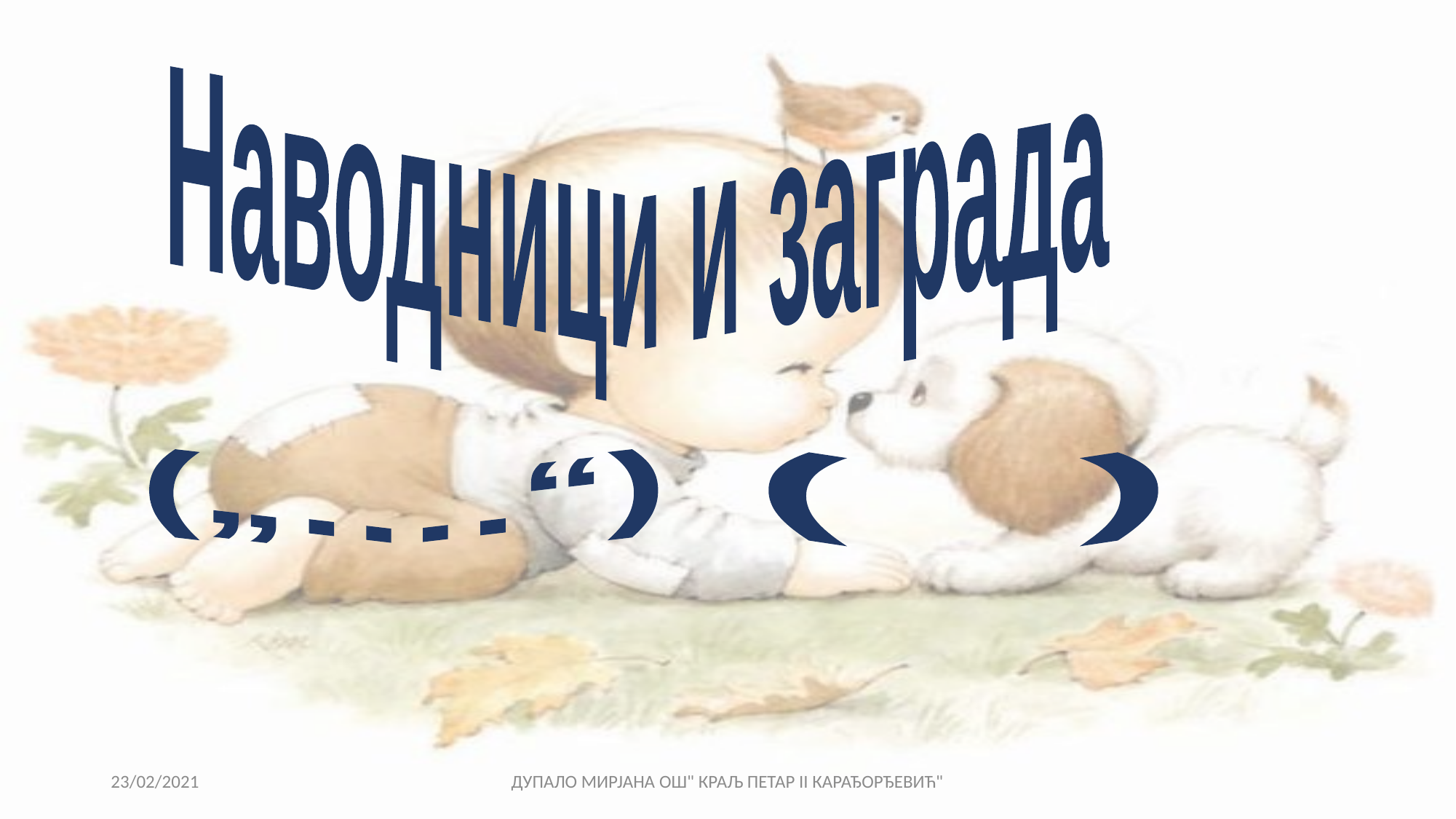

Наводници и заграда
(„….“)
(   )
23/02/2021
ДУПАЛО МИРЈАНА ОШ" КРАЉ ПЕТАР II КАРАЂОРЂЕВИЋ"